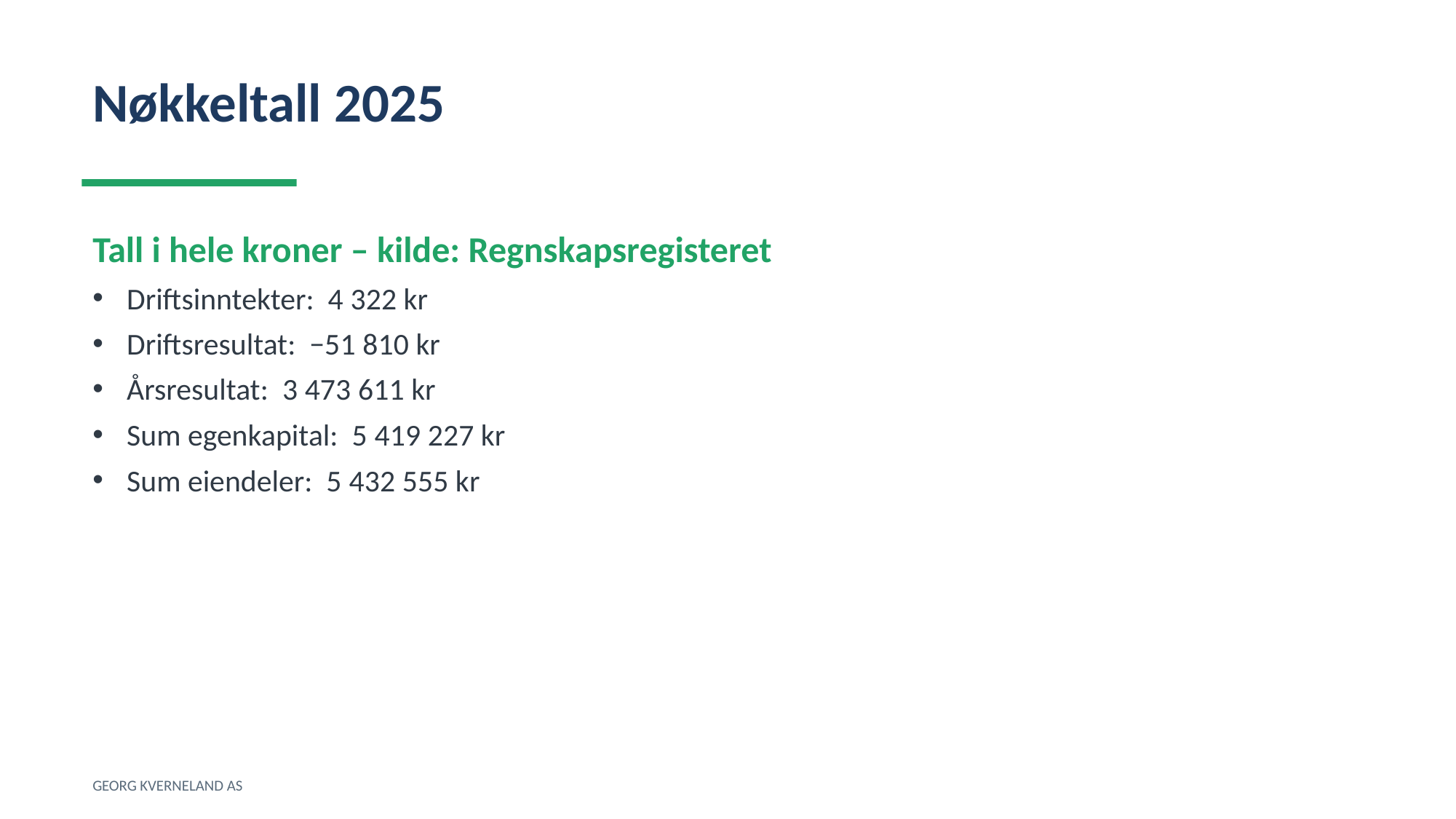

Nøkkeltall 2025

Tall i hele kroner – kilde: Regnskapsregisteret
Driftsinntekter:  4 322 kr
Driftsresultat:  −51 810 kr
Årsresultat:  3 473 611 kr
Sum egenkapital:  5 419 227 kr
Sum eiendeler:  5 432 555 kr
GEORG KVERNELAND AS